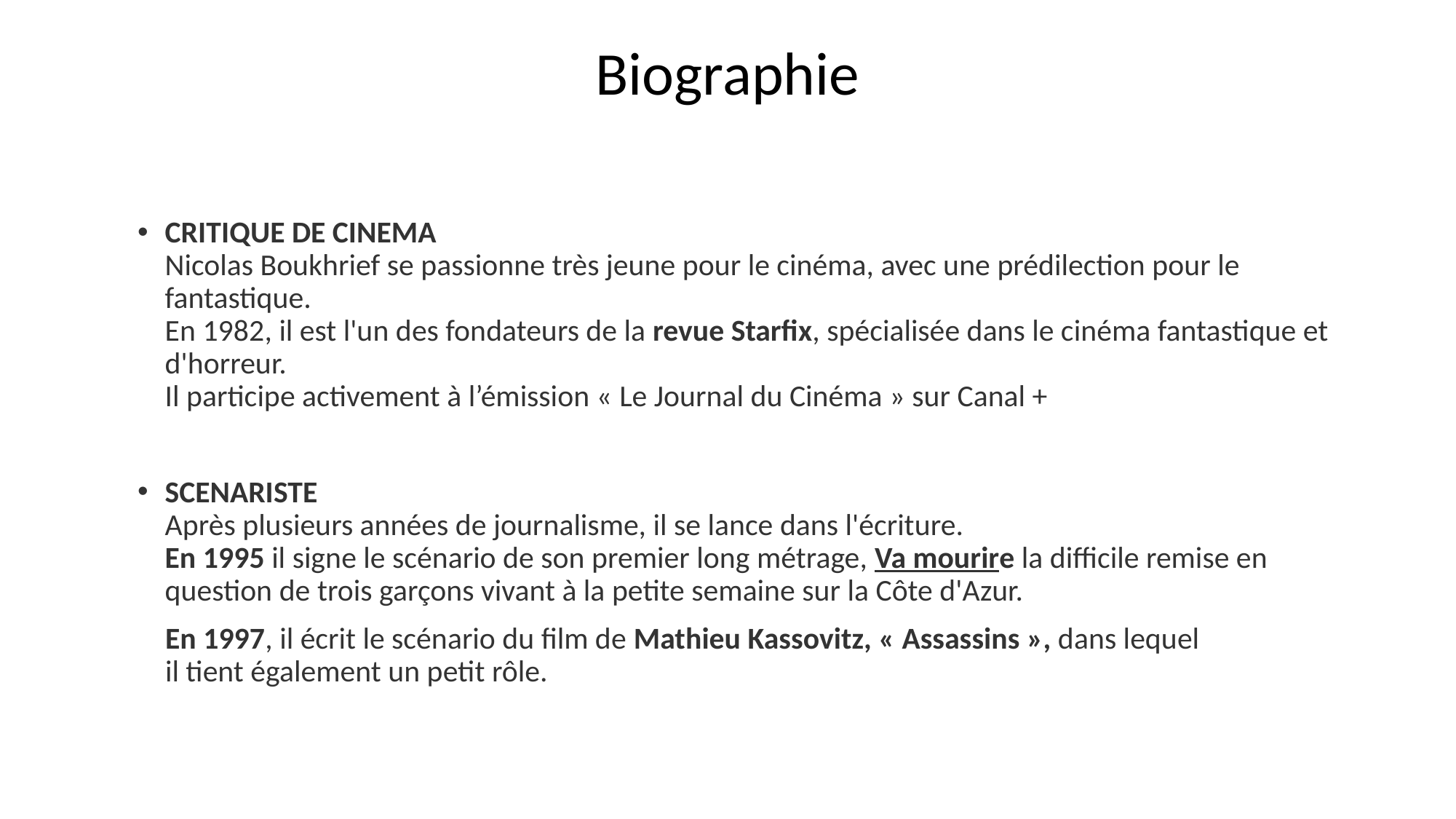

# Biographie
CRITIQUE DE CINEMA
Nicolas Boukhrief se passionne très jeune pour le cinéma, avec une prédilection pour le fantastique.
En 1982, il est l'un des fondateurs de la revue Starfix, spécialisée dans le cinéma fantastique et d'horreur.
Il participe activement à l’émission « Le Journal du Cinéma » sur Canal +

SCENARISTE
Après plusieurs années de journalisme, il se lance dans l'écriture.
En 1995 il signe le scénario de son premier long métrage, Va mourire la difficile remise en question de trois garçons vivant à la petite semaine sur la Côte d'Azur.
    En 1997, il écrit le scénario du film de Mathieu Kassovitz, « Assassins », dans lequel
    il tient également un petit rôle.